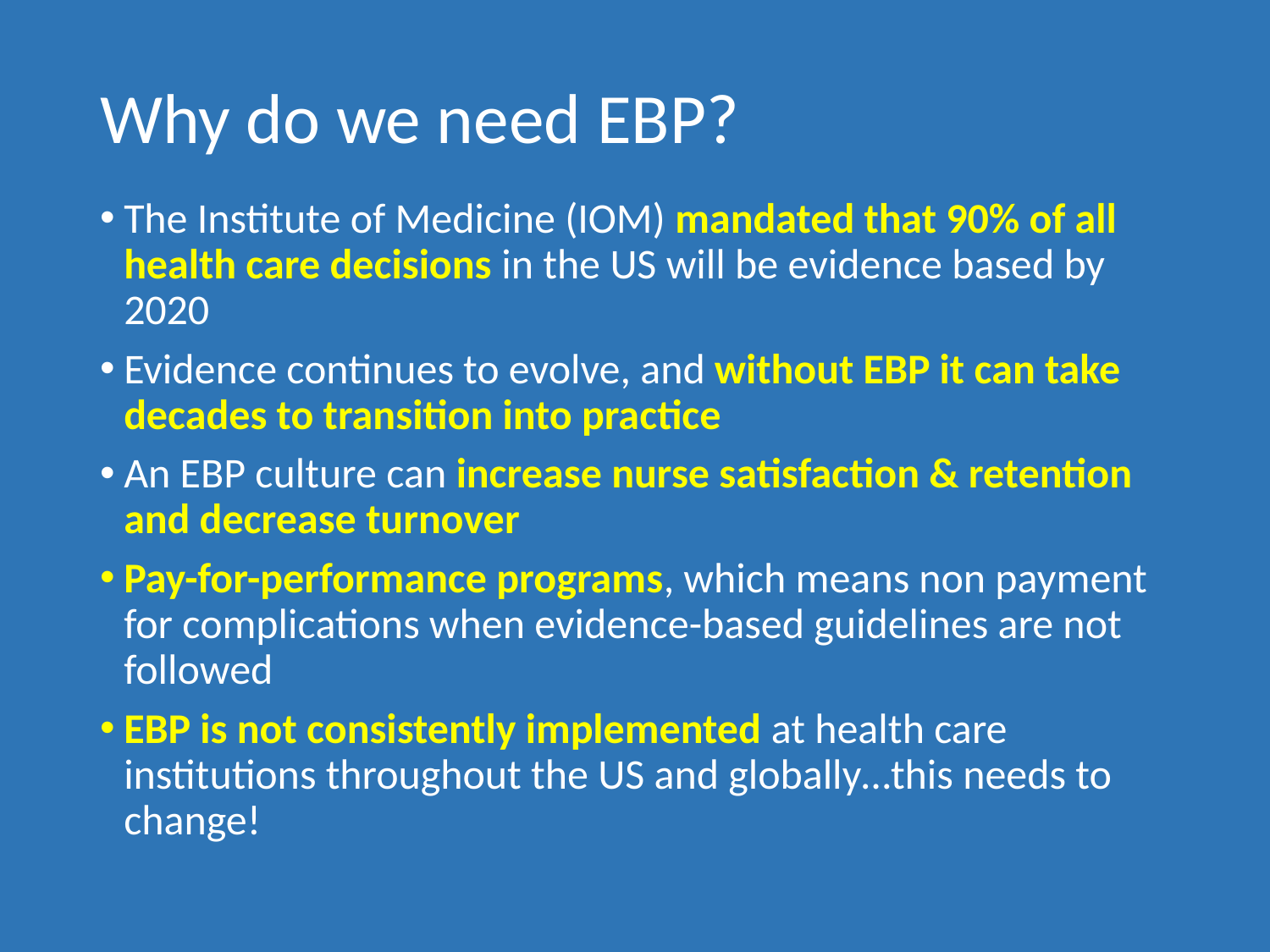

# Why do we need EBP?
The Institute of Medicine (IOM) mandated that 90% of all health care decisions in the US will be evidence based by 2020
Evidence continues to evolve, and without EBP it can take decades to transition into practice
An EBP culture can increase nurse satisfaction & retention and decrease turnover
Pay-for-performance programs, which means non payment for complications when evidence-based guidelines are not followed
EBP is not consistently implemented at health care institutions throughout the US and globally…this needs to change!